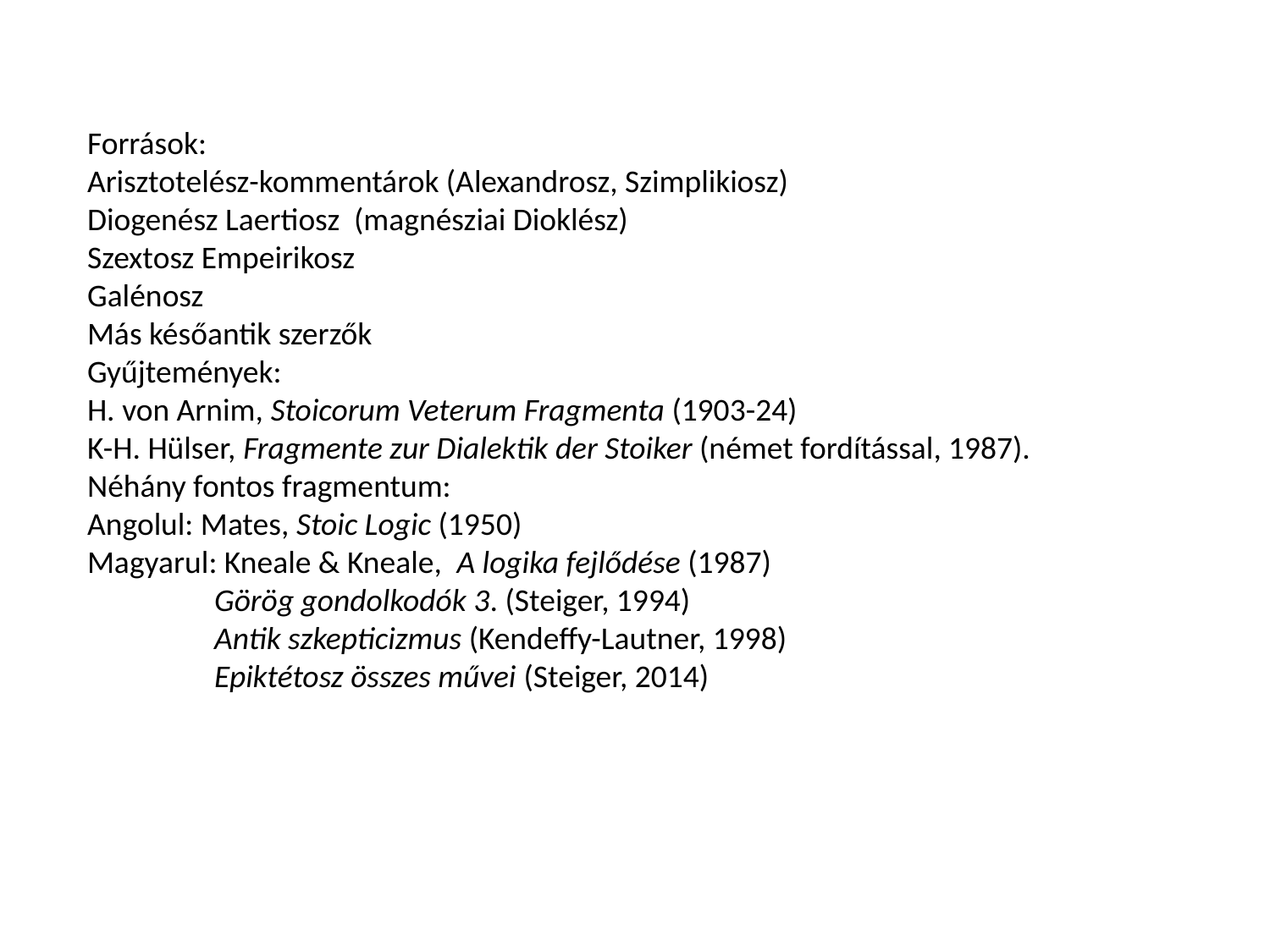

Források:
Arisztotelész-kommentárok (Alexandrosz, Szimplikiosz)
Diogenész Laertiosz  (magnésziai Dioklész)
Szextosz Empeirikosz
Galénosz
Más későantik szerzők
Gyűjtemények:
H. von Arnim, Stoicorum Veterum Fragmenta (1903-24)
K-H. Hülser, Fragmente zur Dialektik der Stoiker (német fordítással, 1987).
Néhány fontos fragmentum:
Angolul: Mates, Stoic Logic (1950)
Magyarul: Kneale & Kneale,  A logika fejlődése (1987)
	Görög gondolkodók 3. (Steiger, 1994)
	Antik szkepticizmus (Kendeffy-Lautner, 1998)
	Epiktétosz összes művei (Steiger, 2014)